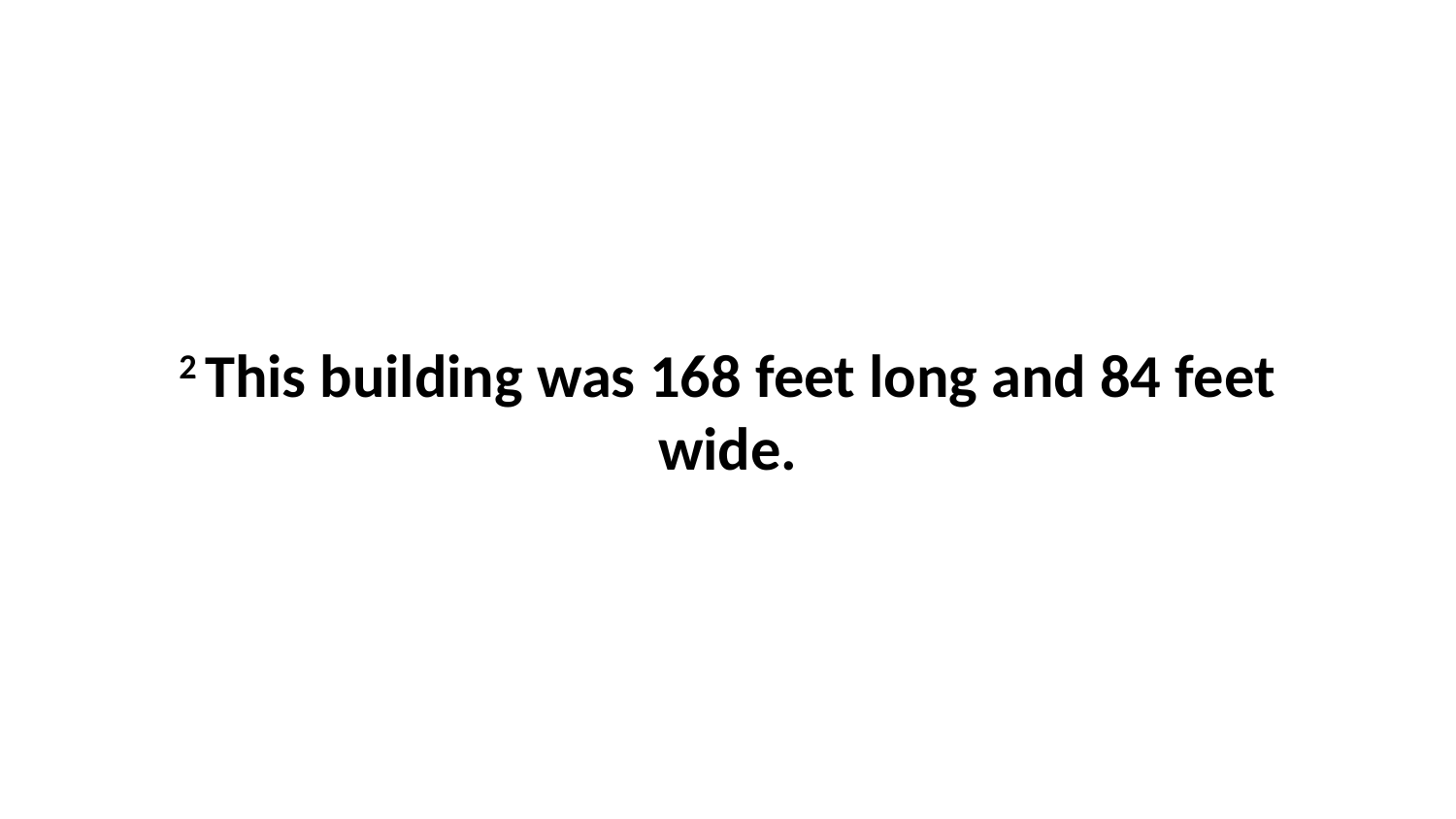

2 This building was 168 feet long and 84 feet wide.